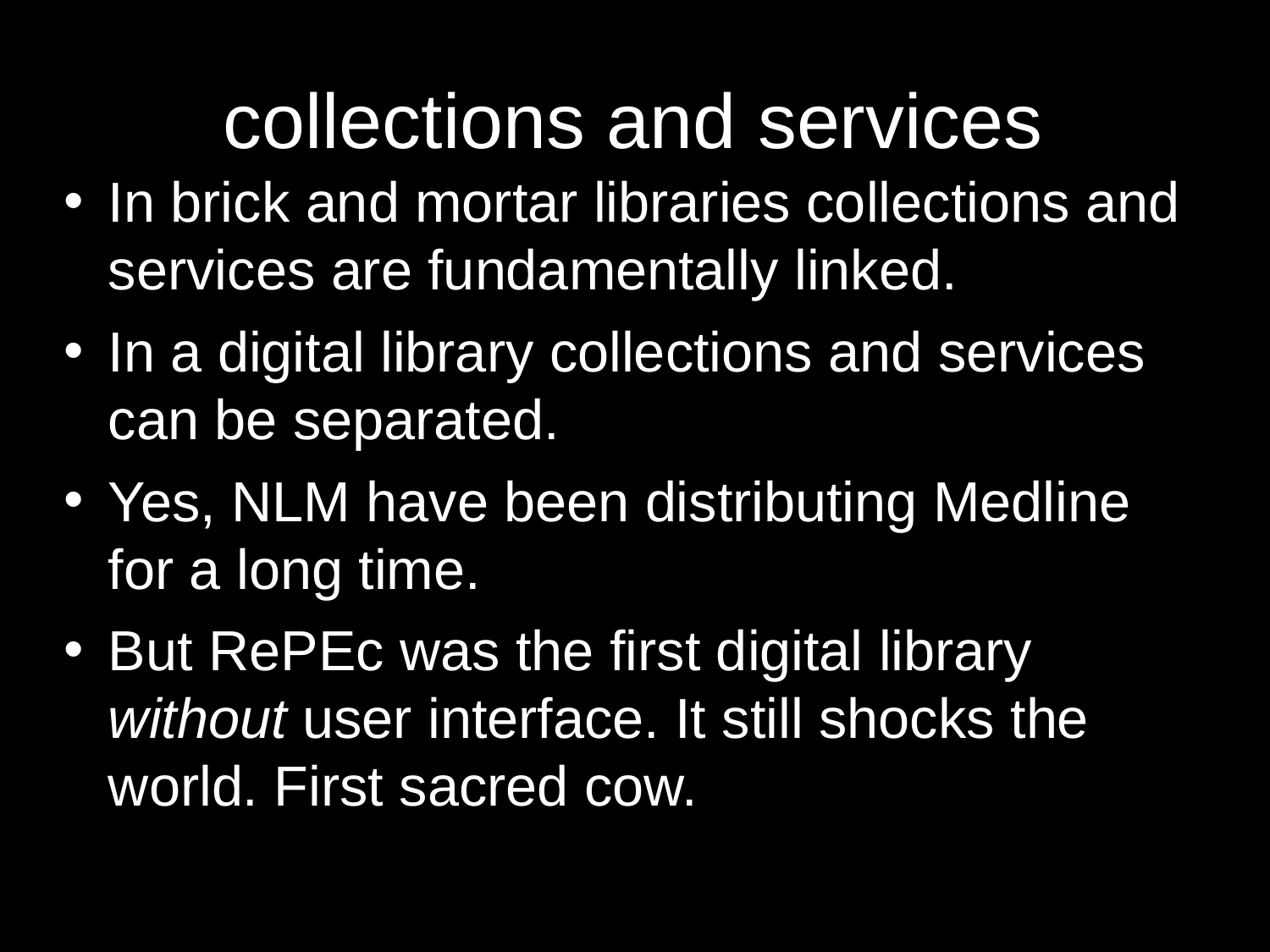

# collections and services
In brick and mortar libraries collections and services are fundamentally linked.
In a digital library collections and services can be separated.
Yes, NLM have been distributing Medline for a long time.
But RePEc was the first digital library without user interface. It still shocks the world. First sacred cow.